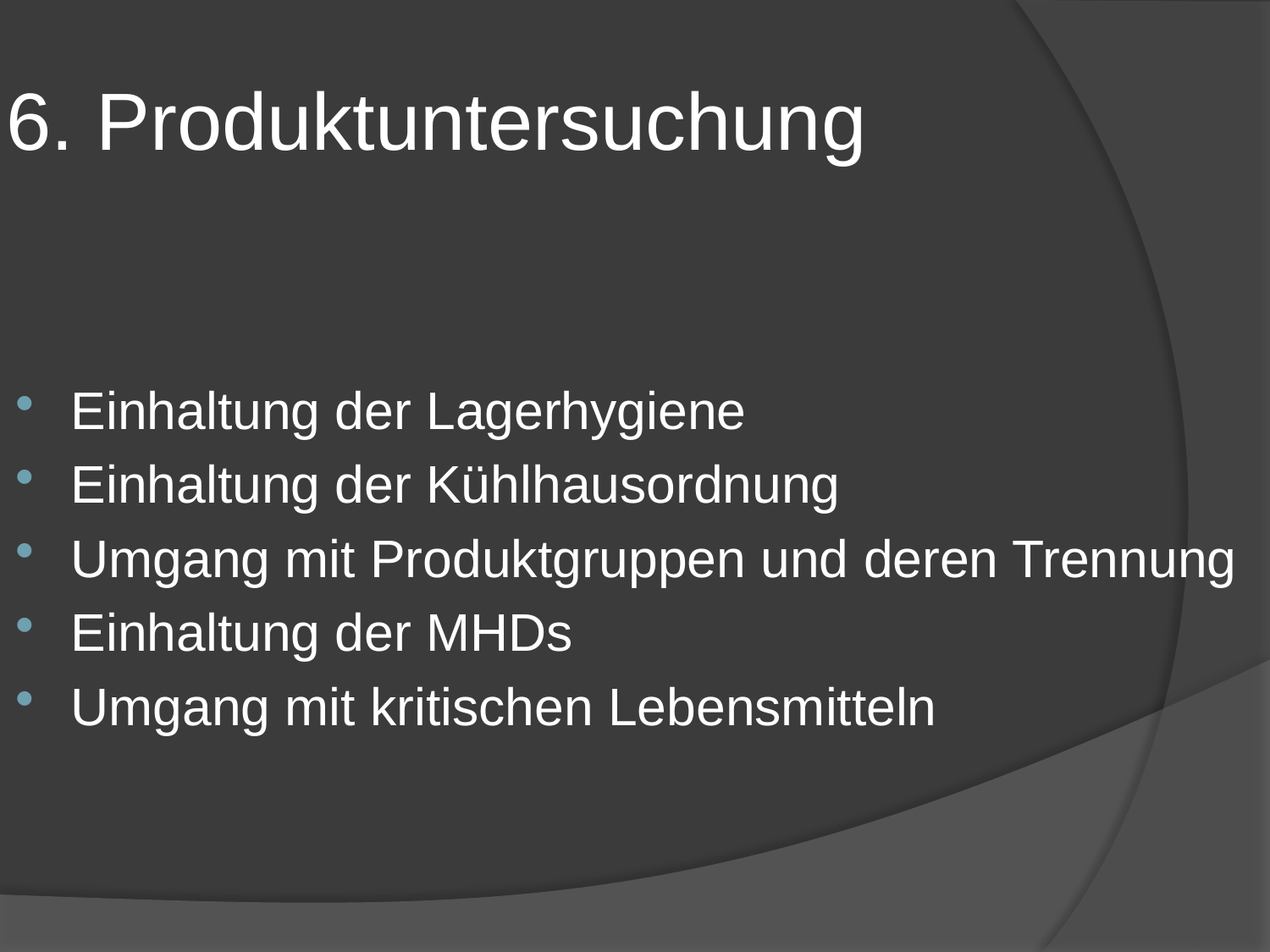

# 6. Produktuntersuchung

Einhaltung der Lagerhygiene
Einhaltung der Kühlhausordnung
Umgang mit Produktgruppen und deren Trennung
Einhaltung der MHDs
Umgang mit kritischen Lebensmitteln